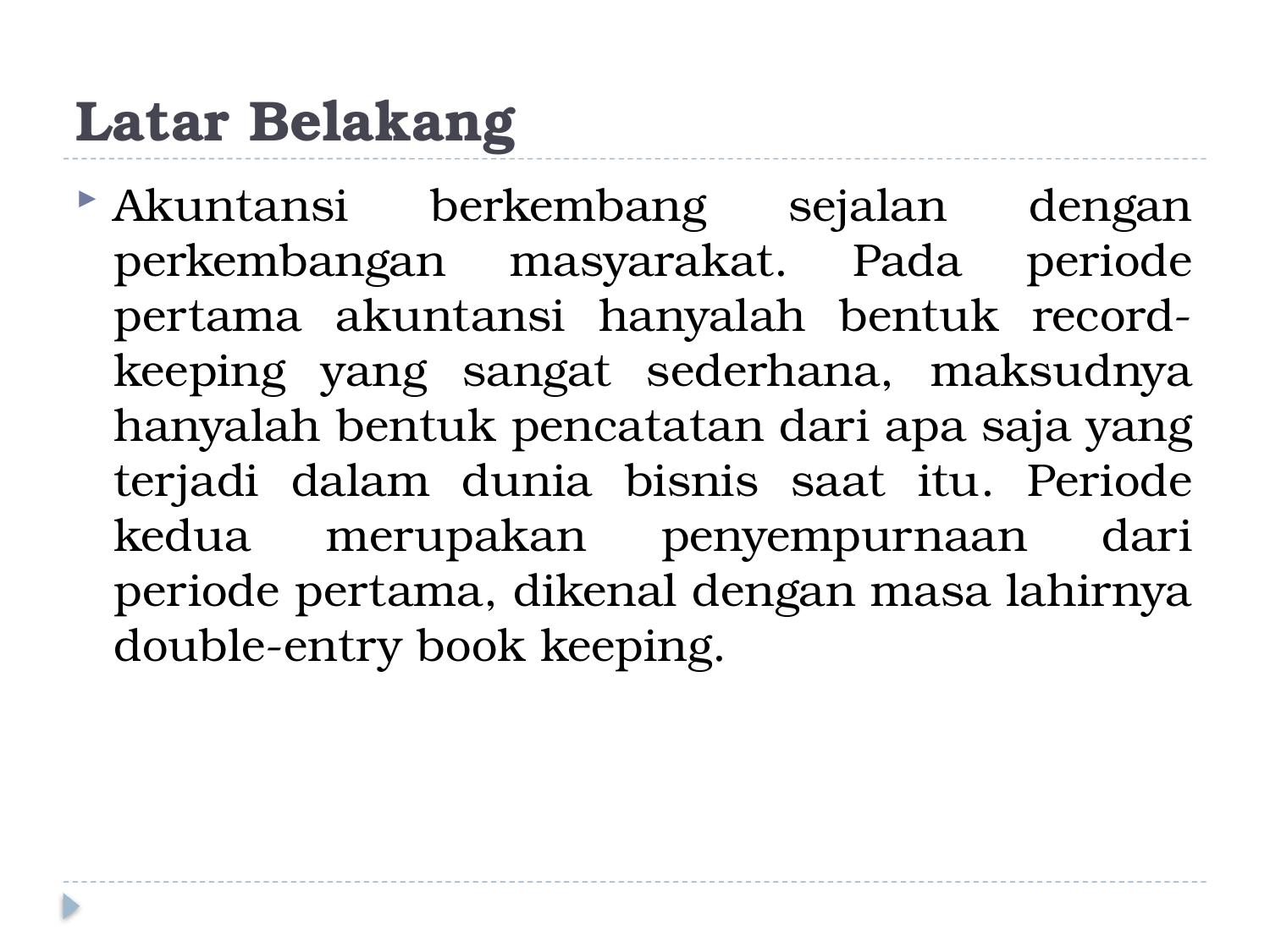

# Latar Belakang
Akuntansi berkembang sejalan dengan perkembangan masyarakat. Pada periode pertama akuntansi hanyalah bentuk record-keeping yang sangat sederhana, maksudnya hanyalah bentuk pencatatan dari apa saja yang terjadi dalam dunia bisnis saat itu. Periode kedua merupakan penyempurnaan dari periode pertama, dikenal dengan masa lahirnya double-entry book keeping.